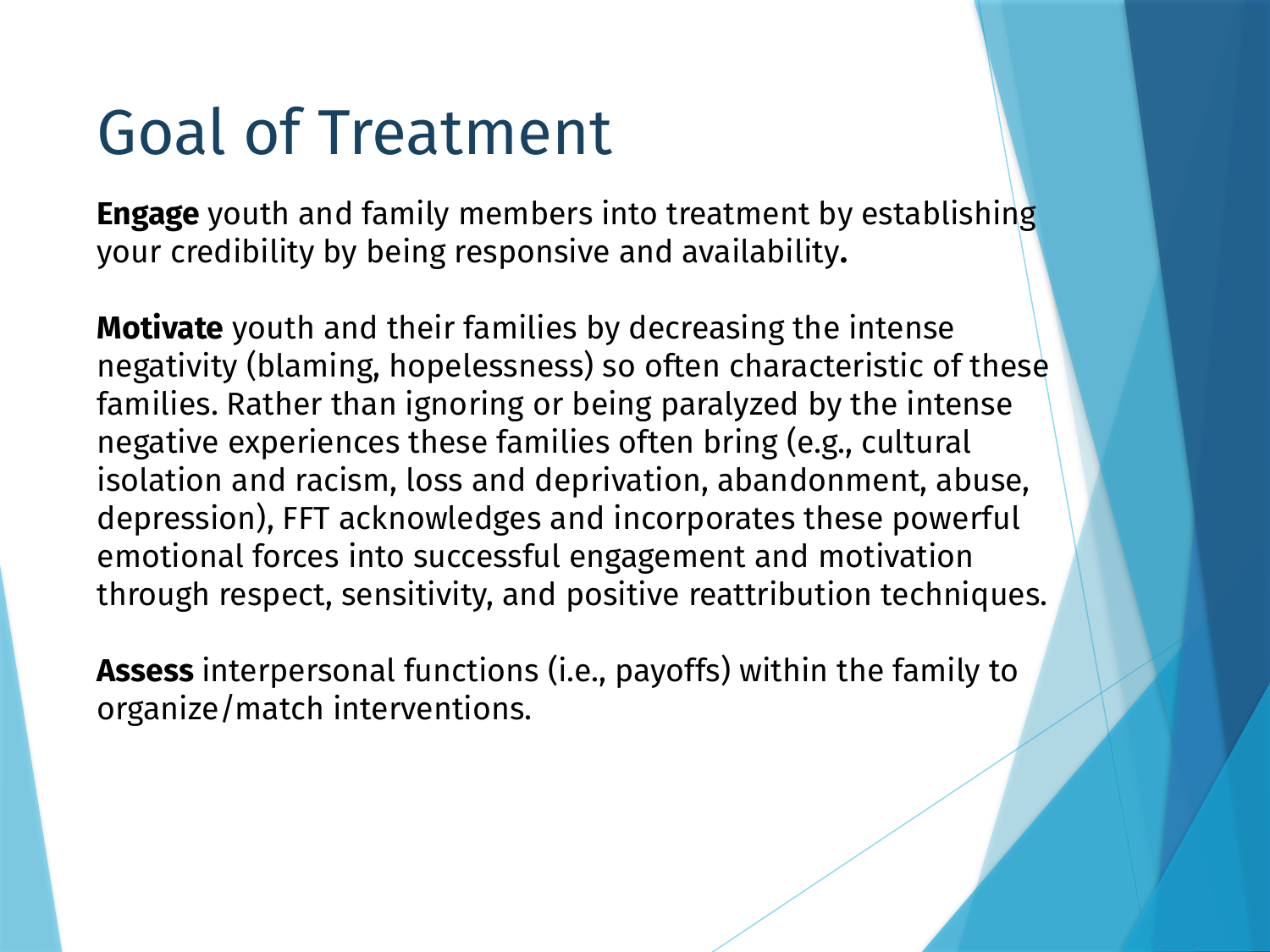

# Goal of Treatment

Engage youth and family members into treatment by establishing your credibility by being responsive and availability.

Motivate youth and their families by decreasing the intense negativity (blaming, hopelessness) so often characteristic of these families. Rather than ignoring or being paralyzed by the intense negative experiences these families often bring (e.g., cultural isolation and racism, loss and deprivation, abandonment, abuse, depression), FFT acknowledges and incorporates these powerful emotional forces into successful engagement and motivation through respect, sensitivity, and positive reattribution techniques.

Assess interpersonal functions (i.e., payoffs) within the family to organize/match interventions.